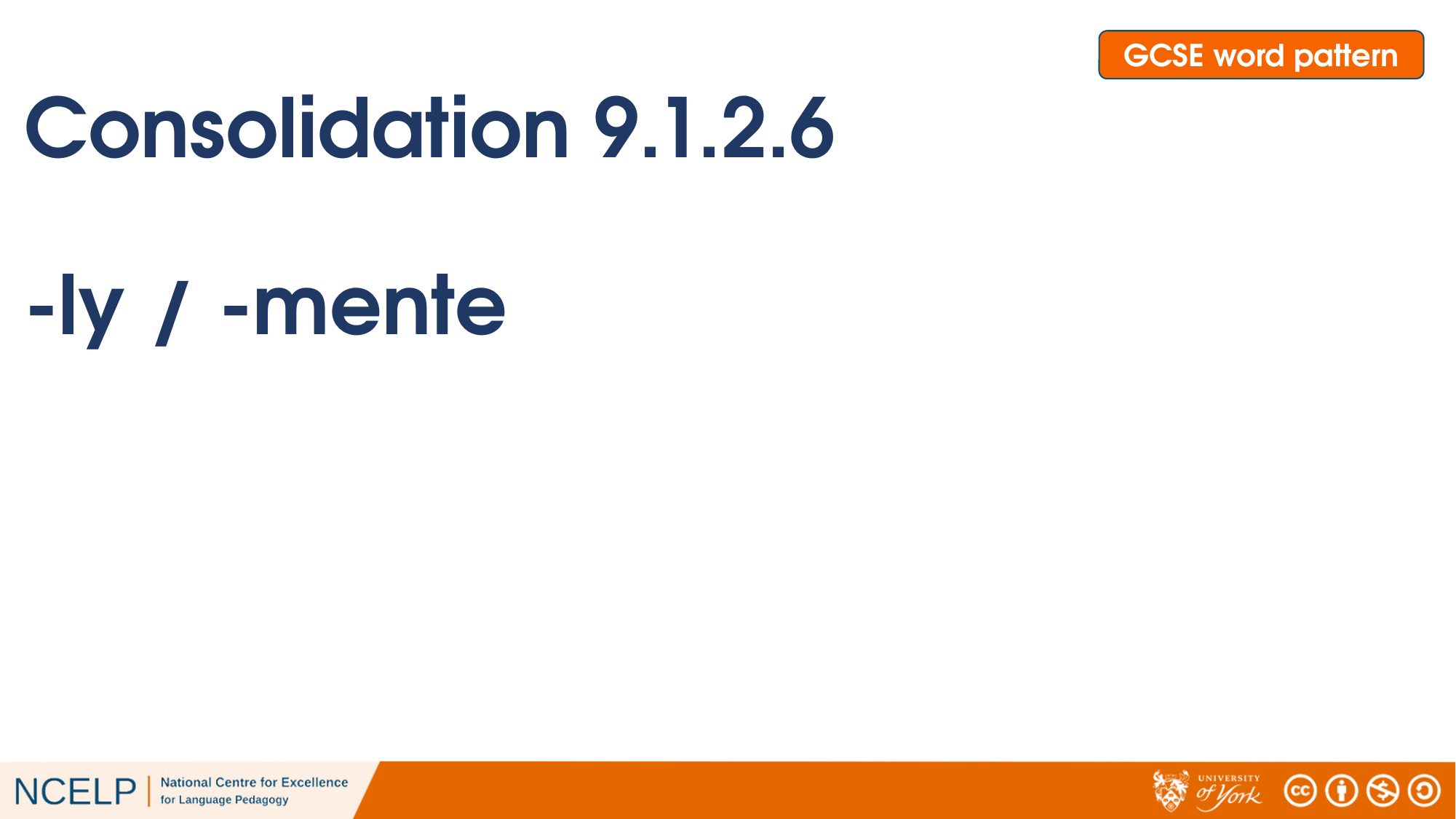

# Consolidation 9.1.2.6 -ly / -mente
GCSE word pattern